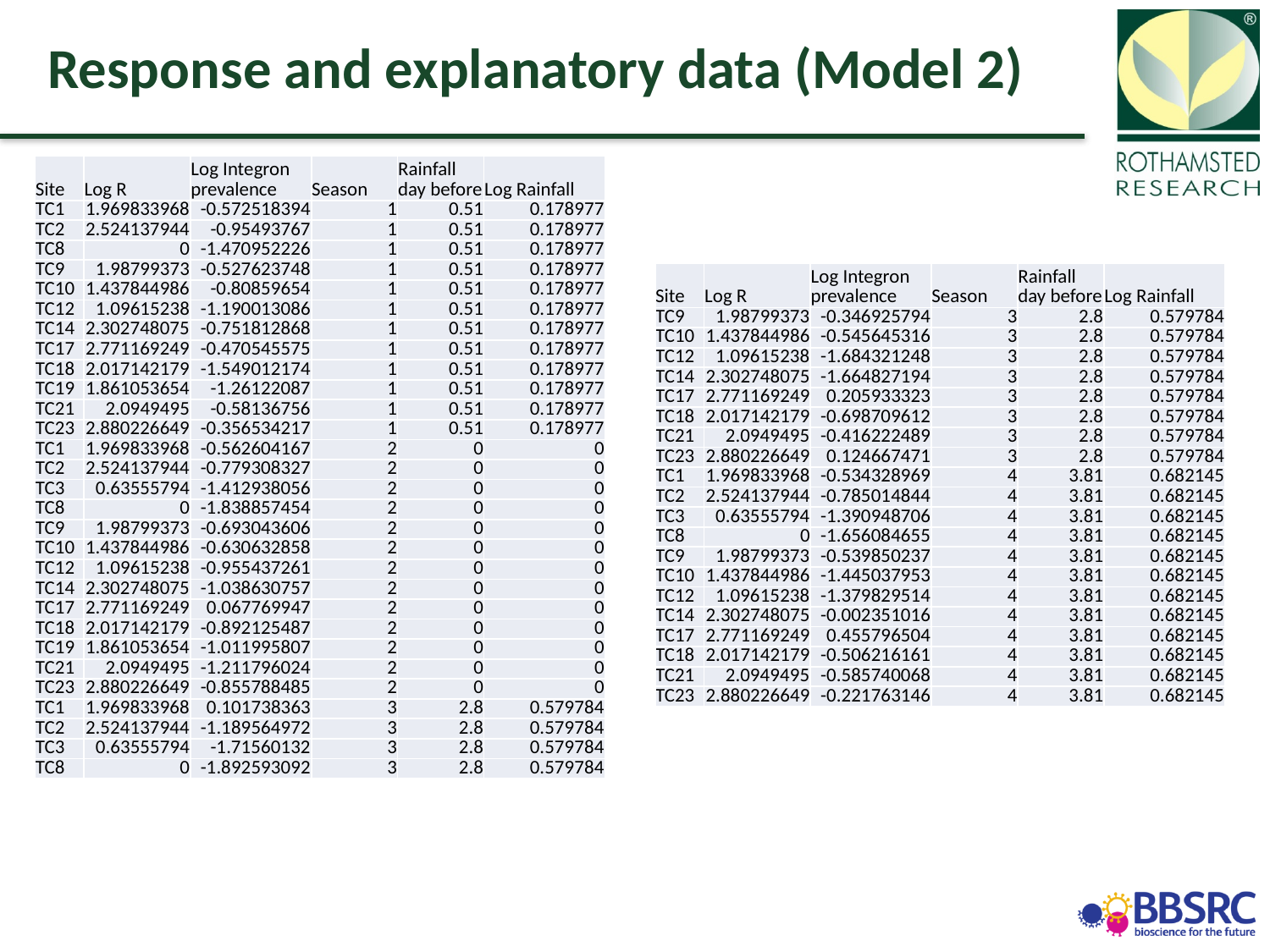

# Response and explanatory data (Model 2)
| Site | Log R | Log Integron prevalence | Season | Rainfall day before | Log Rainfall |
| --- | --- | --- | --- | --- | --- |
| TC1 | 1.969833968 | -0.572518394 | 1 | 0.51 | 0.178977 |
| TC2 | 2.524137944 | -0.95493767 | 1 | 0.51 | 0.178977 |
| TC8 | 0 | -1.470952226 | 1 | 0.51 | 0.178977 |
| TC9 | 1.98799373 | -0.527623748 | 1 | 0.51 | 0.178977 |
| TC10 | 1.437844986 | -0.80859654 | 1 | 0.51 | 0.178977 |
| TC12 | 1.09615238 | -1.190013086 | 1 | 0.51 | 0.178977 |
| TC14 | 2.302748075 | -0.751812868 | 1 | 0.51 | 0.178977 |
| TC17 | 2.771169249 | -0.470545575 | 1 | 0.51 | 0.178977 |
| TC18 | 2.017142179 | -1.549012174 | 1 | 0.51 | 0.178977 |
| TC19 | 1.861053654 | -1.26122087 | 1 | 0.51 | 0.178977 |
| TC21 | 2.0949495 | -0.58136756 | 1 | 0.51 | 0.178977 |
| TC23 | 2.880226649 | -0.356534217 | 1 | 0.51 | 0.178977 |
| TC1 | 1.969833968 | -0.562604167 | 2 | 0 | 0 |
| TC2 | 2.524137944 | -0.779308327 | 2 | 0 | 0 |
| TC3 | 0.63555794 | -1.412938056 | 2 | 0 | 0 |
| TC8 | 0 | -1.838857454 | 2 | 0 | 0 |
| TC9 | 1.98799373 | -0.693043606 | 2 | 0 | 0 |
| TC10 | 1.437844986 | -0.630632858 | 2 | 0 | 0 |
| TC12 | 1.09615238 | -0.955437261 | 2 | 0 | 0 |
| TC14 | 2.302748075 | -1.038630757 | 2 | 0 | 0 |
| TC17 | 2.771169249 | 0.067769947 | 2 | 0 | 0 |
| TC18 | 2.017142179 | -0.892125487 | 2 | 0 | 0 |
| TC19 | 1.861053654 | -1.011995807 | 2 | 0 | 0 |
| TC21 | 2.0949495 | -1.211796024 | 2 | 0 | 0 |
| TC23 | 2.880226649 | -0.855788485 | 2 | 0 | 0 |
| TC1 | 1.969833968 | 0.101738363 | 3 | 2.8 | 0.579784 |
| TC2 | 2.524137944 | -1.189564972 | 3 | 2.8 | 0.579784 |
| TC3 | 0.63555794 | -1.71560132 | 3 | 2.8 | 0.579784 |
| TC8 | 0 | -1.892593092 | 3 | 2.8 | 0.579784 |
| Site | Log R | Log Integron prevalence | Season | Rainfall day before | Log Rainfall |
| --- | --- | --- | --- | --- | --- |
| TC9 | 1.98799373 | -0.346925794 | 3 | 2.8 | 0.579784 |
| TC10 | 1.437844986 | -0.545645316 | 3 | 2.8 | 0.579784 |
| TC12 | 1.09615238 | -1.684321248 | 3 | 2.8 | 0.579784 |
| TC14 | 2.302748075 | -1.664827194 | 3 | 2.8 | 0.579784 |
| TC17 | 2.771169249 | 0.205933323 | 3 | 2.8 | 0.579784 |
| TC18 | 2.017142179 | -0.698709612 | 3 | 2.8 | 0.579784 |
| TC21 | 2.0949495 | -0.416222489 | 3 | 2.8 | 0.579784 |
| TC23 | 2.880226649 | 0.124667471 | 3 | 2.8 | 0.579784 |
| TC1 | 1.969833968 | -0.534328969 | 4 | 3.81 | 0.682145 |
| TC2 | 2.524137944 | -0.785014844 | 4 | 3.81 | 0.682145 |
| TC3 | 0.63555794 | -1.390948706 | 4 | 3.81 | 0.682145 |
| TC8 | 0 | -1.656084655 | 4 | 3.81 | 0.682145 |
| TC9 | 1.98799373 | -0.539850237 | 4 | 3.81 | 0.682145 |
| TC10 | 1.437844986 | -1.445037953 | 4 | 3.81 | 0.682145 |
| TC12 | 1.09615238 | -1.379829514 | 4 | 3.81 | 0.682145 |
| TC14 | 2.302748075 | -0.002351016 | 4 | 3.81 | 0.682145 |
| TC17 | 2.771169249 | 0.455796504 | 4 | 3.81 | 0.682145 |
| TC18 | 2.017142179 | -0.506216161 | 4 | 3.81 | 0.682145 |
| TC21 | 2.0949495 | -0.585740068 | 4 | 3.81 | 0.682145 |
| TC23 | 2.880226649 | -0.221763146 | 4 | 3.81 | 0.682145 |